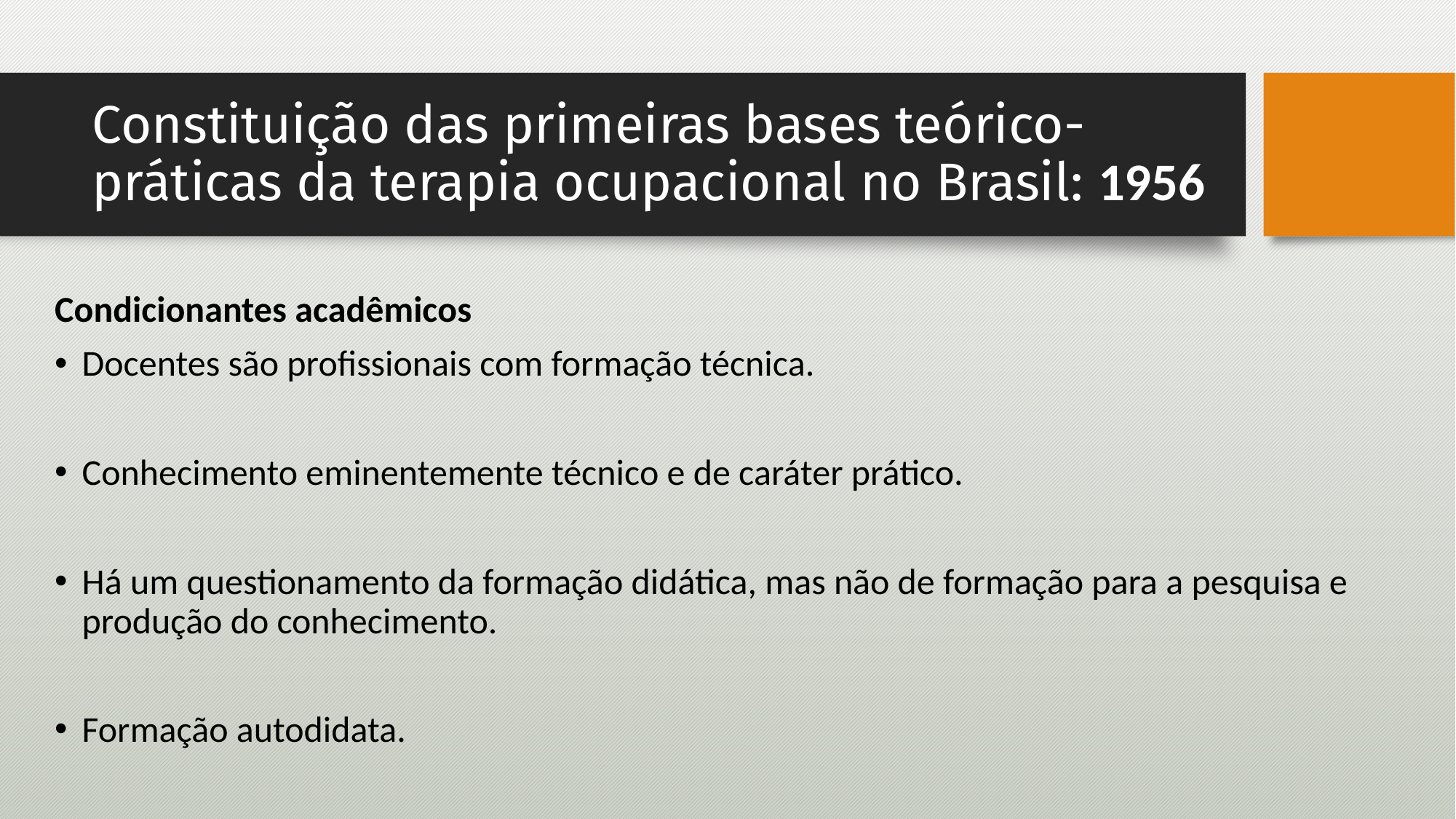

# Constituição das primeiras bases teórico-práticas da terapia ocupacional no Brasil: 1956
Condicionantes acadêmicos
Docentes são profissionais com formação técnica.

Conhecimento eminentemente técnico e de caráter prático.

Há um questionamento da formação didática, mas não de formação para a pesquisa e produção do conhecimento.

Formação autodidata.